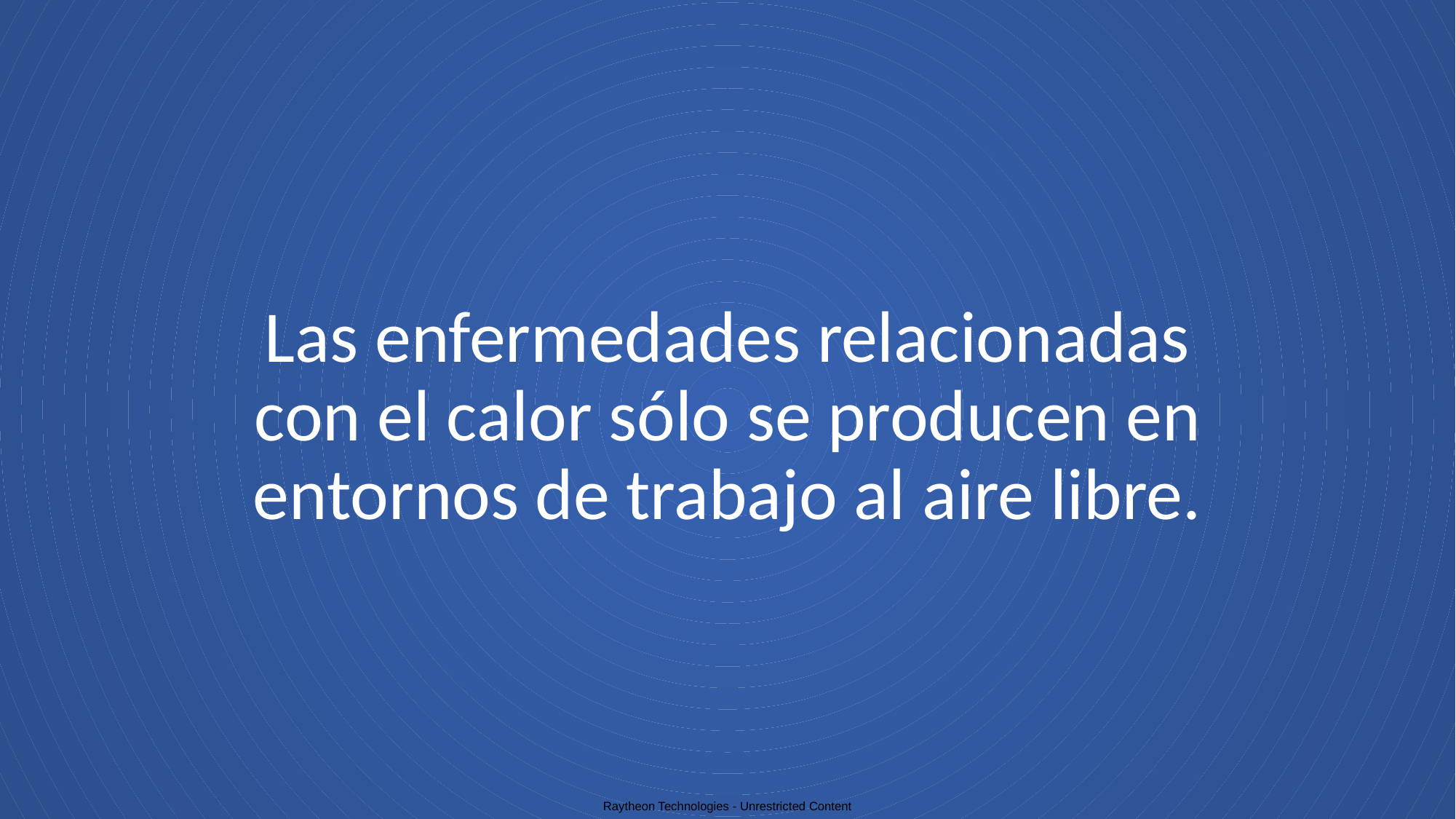

# Las enfermedades relacionadas con el calor sólo se producen en entornos de trabajo al aire libre.
Raytheon Technologies - Unrestricted Content